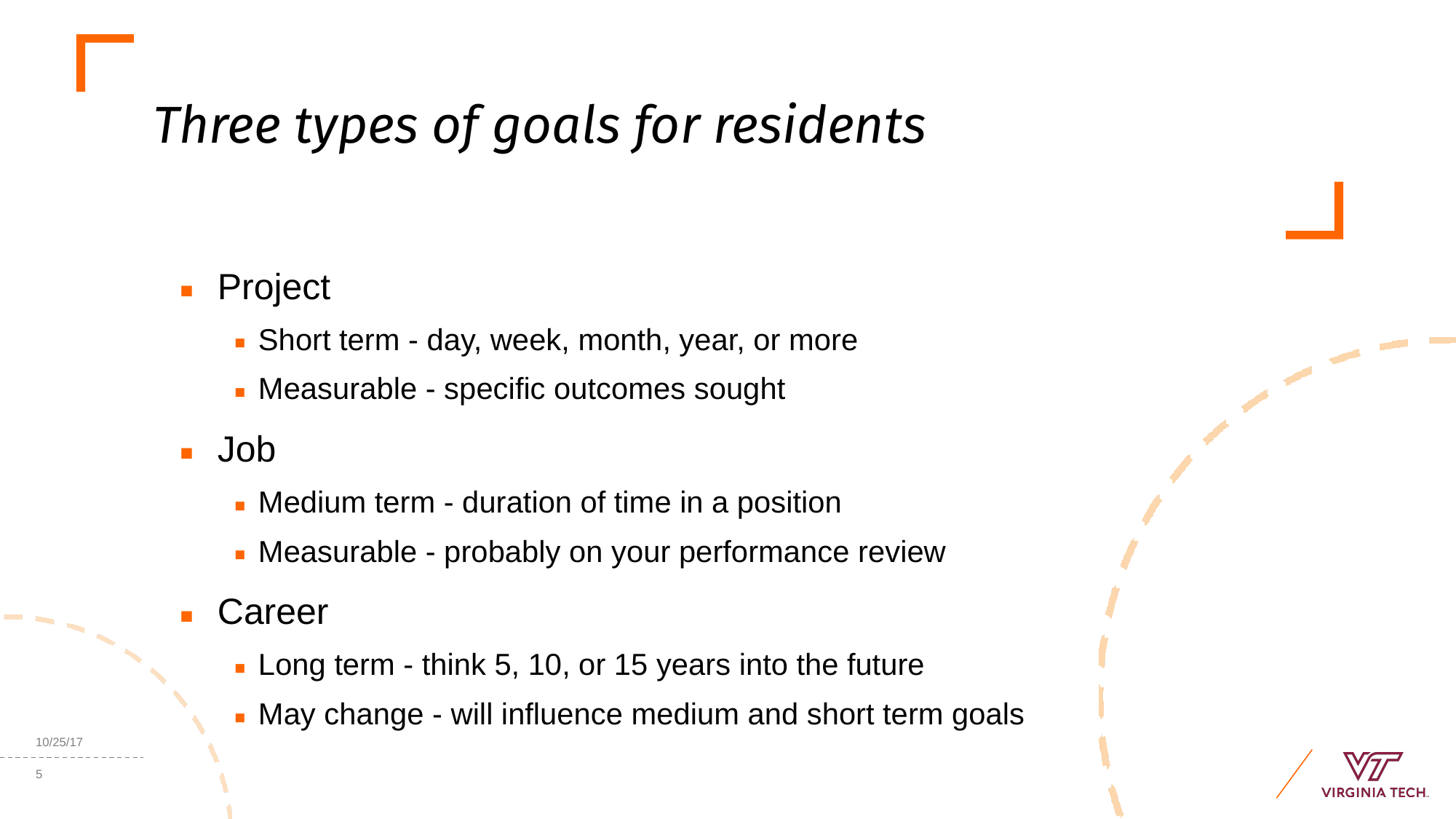

# Three types of goals for residents
Project
Short term - day, week, month, year, or more
Measurable - specific outcomes sought
Job
Medium term - duration of time in a position
Measurable - probably on your performance review
Career
Long term - think 5, 10, or 15 years into the future
May change - will influence medium and short term goals
10/25/17
5